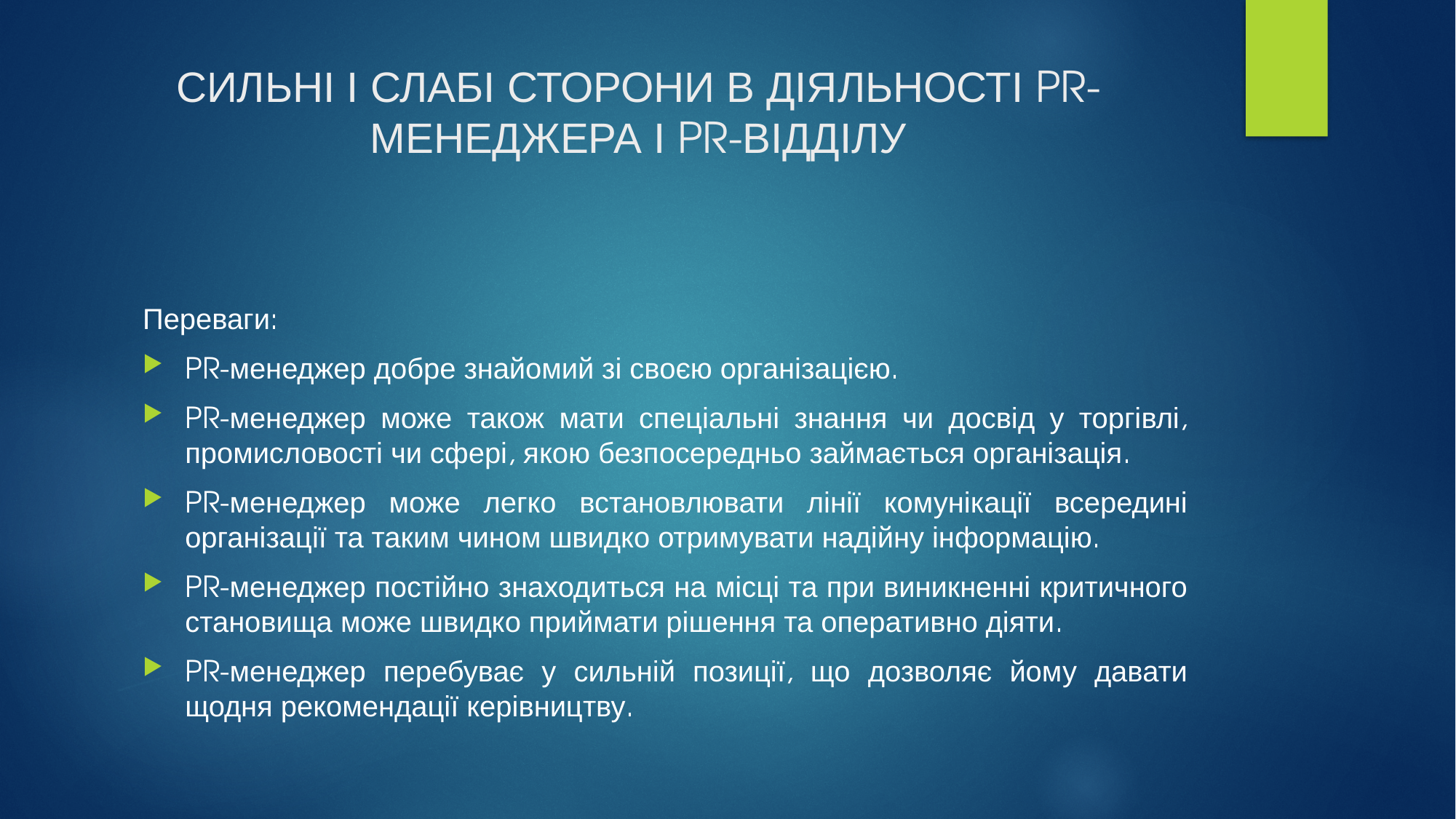

# СИЛЬНІ І СЛАБІ СТОРОНИ В ДІЯЛЬНОСТІ PR-МЕНЕДЖЕРА І PR-ВІДДІЛУ

Переваги:
PR-менеджер добре знайомий зі своєю організацією.
PR-менеджер може також мати спеціальні знання чи досвід у торгівлі, промисловості чи сфері, якою безпосередньо займається організація.
PR-менеджер може легко встановлювати лінії комунікації всередині організації та таким чином швидко отримувати надійну інформацію.
PR-менеджер постійно знаходиться на місці та при виникненні критичного становища може швидко приймати рішення та оперативно діяти.
PR-менеджер перебуває у сильній позиції, що дозволяє йому давати щодня рекомендації керівництву.